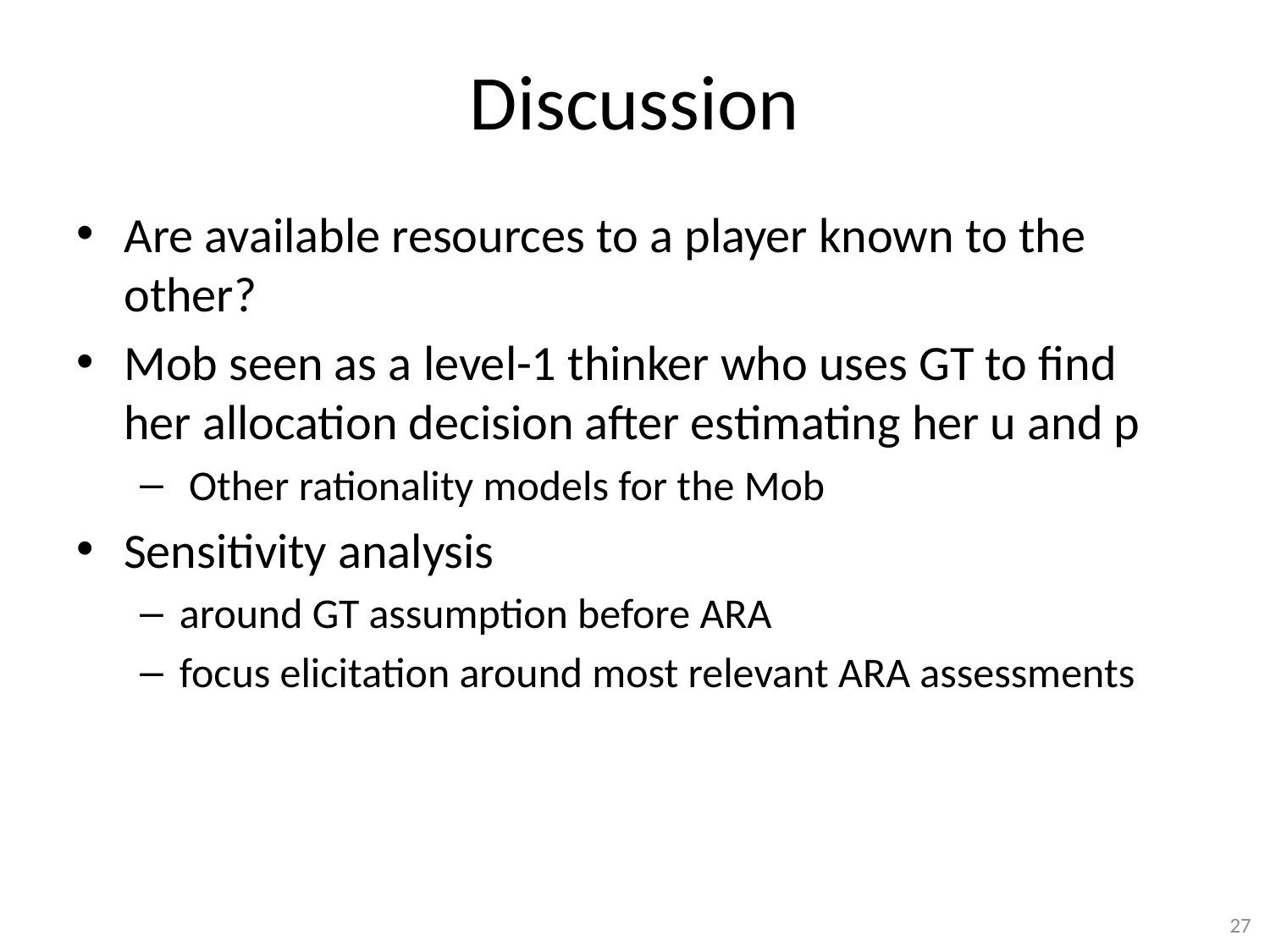

# Discussion
Are available resources to a player known to the other?
Mob seen as a level-1 thinker who uses GT to find her allocation decision after estimating her u and p
 Other rationality models for the Mob
Sensitivity analysis
around GT assumption before ARA
focus elicitation around most relevant ARA assessments
27